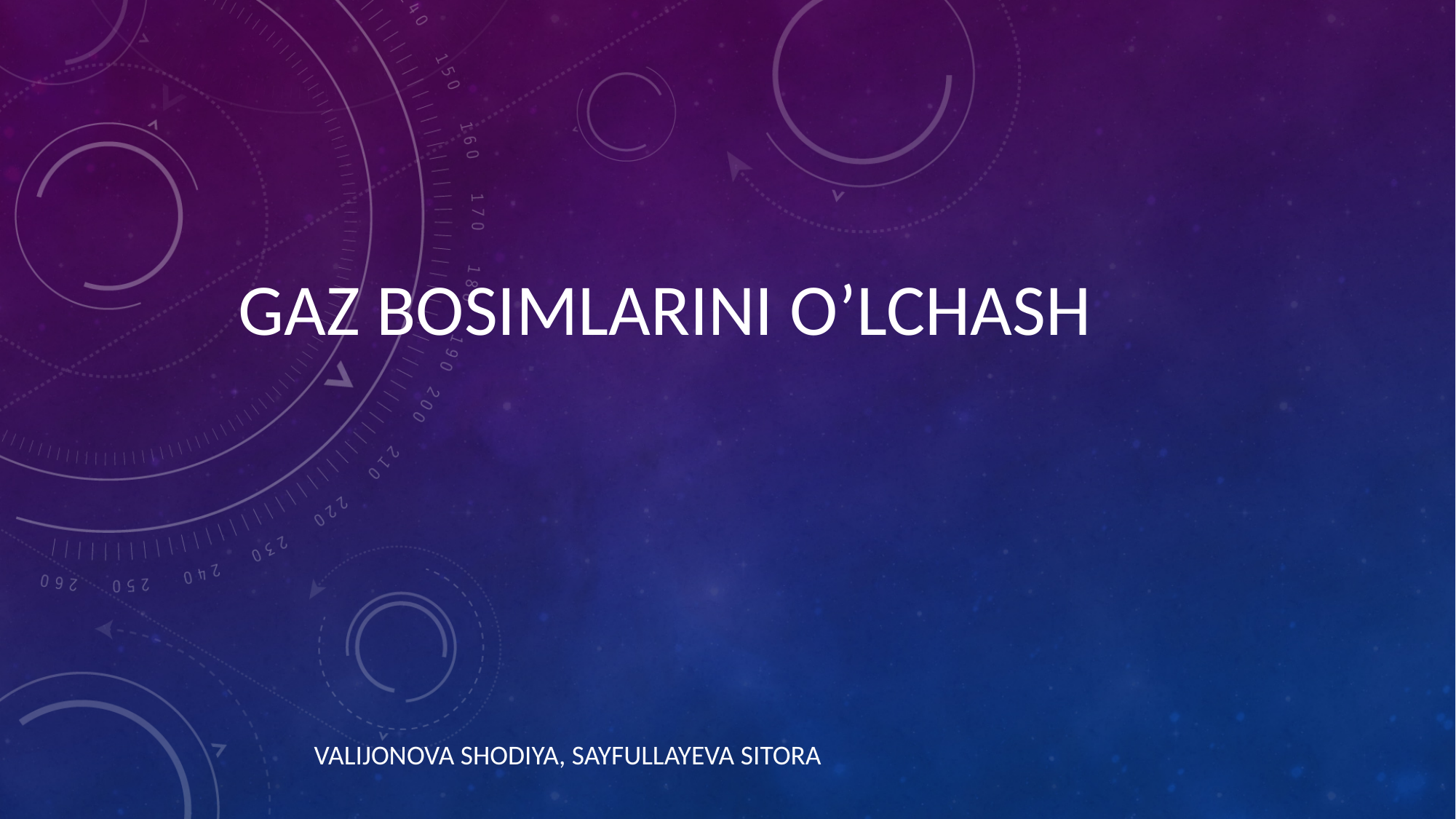

# Gaz bosimlarini o’lchash
Valijonova shodiya, sayfullayeva sitora